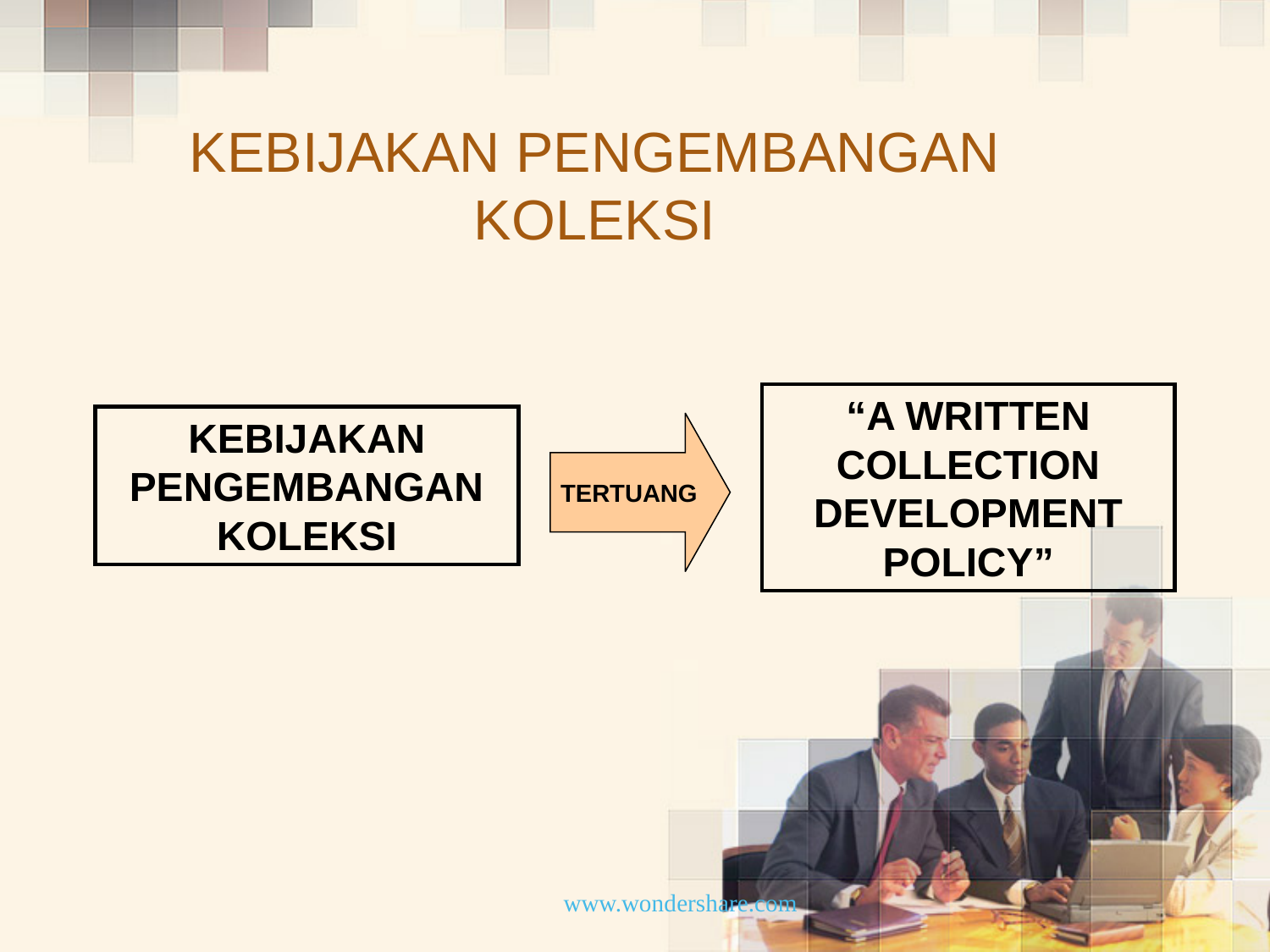

# KEBIJAKAN PENGEMBANGAN KOLEKSI
“A WRITTEN COLLECTION DEVELOPMENT POLICY”
KEBIJAKAN PENGEMBANGAN KOLEKSI
TERTUANG
TERTUANG
www.wondershare.com